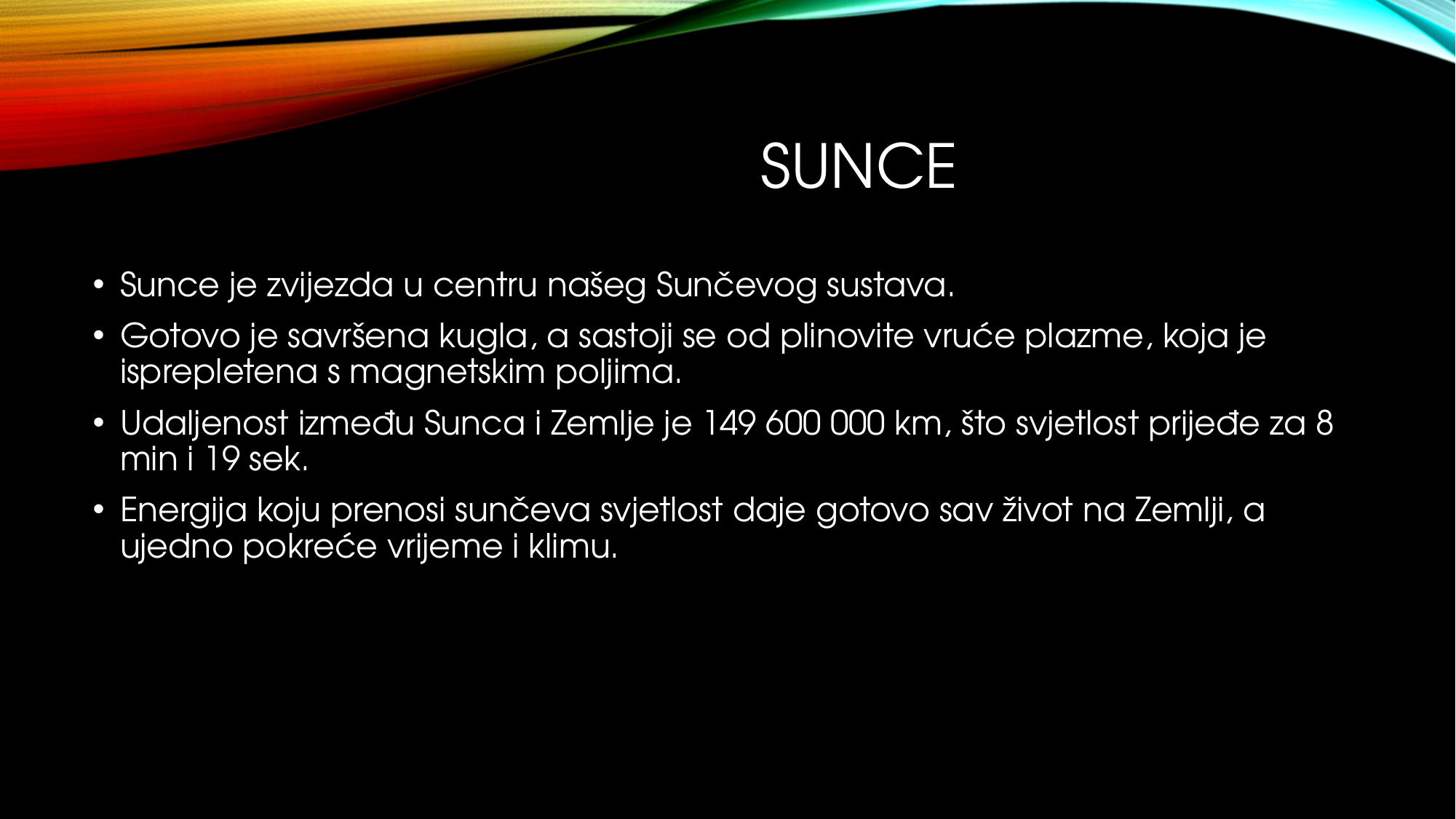

# sunce
Sunce je zvijezda u centru našeg Sunčevog sustava.
Gotovo je savršena kugla, a sastoji se od plinovite vruće plazme, koja je isprepletena s magnetskim poljima.
Udaljenost između Sunca i Zemlje je 149 600 000 km, što svjetlost prijeđe za 8 min i 19 sek.
Energija koju prenosi sunčeva svjetlost daje gotovo sav život na Zemlji, a ujedno pokreće vrijeme i klimu.